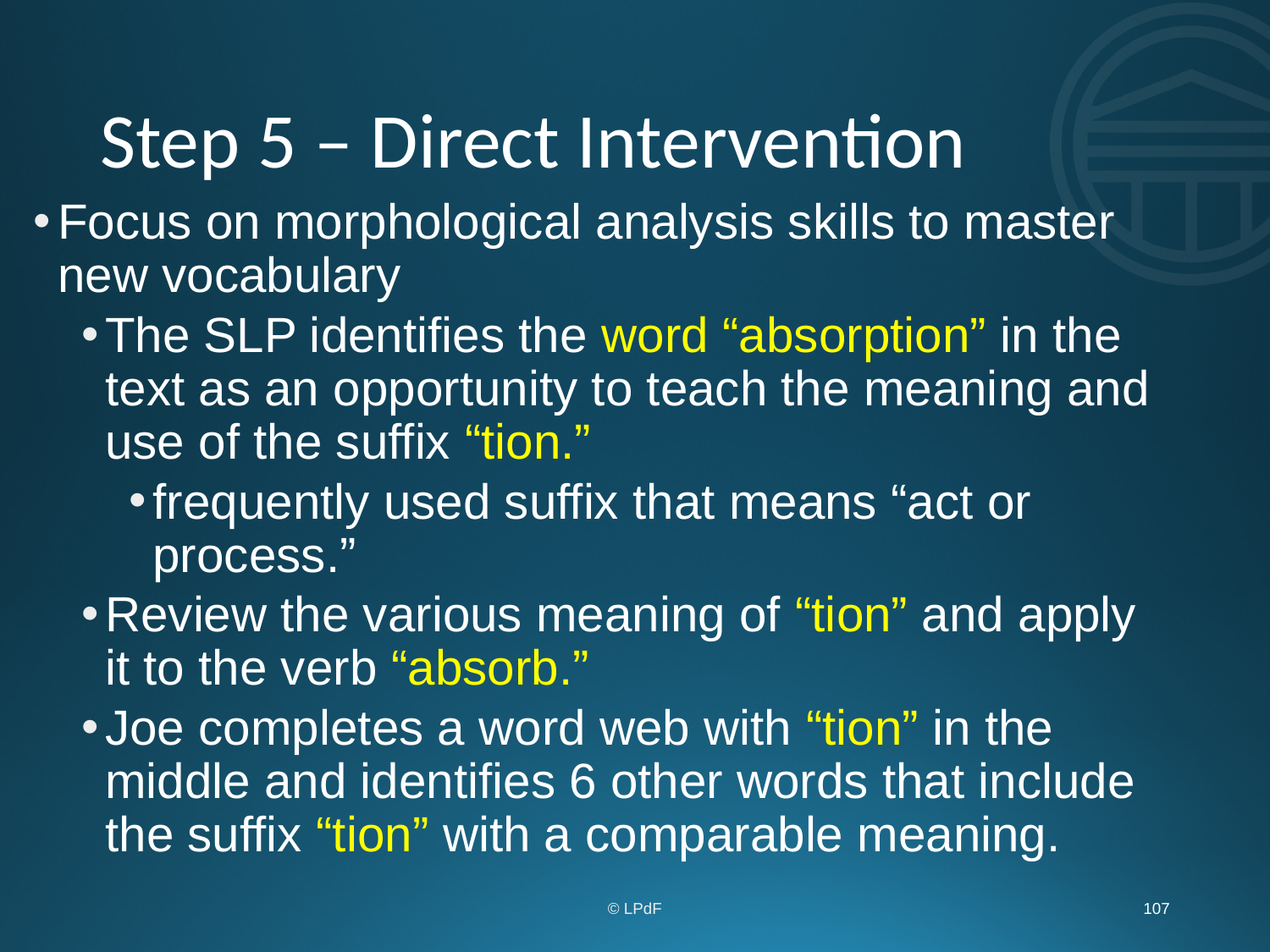

# Step 5 – Direct Intervention
Focus on morphological analysis skills to master new vocabulary
The SLP identifies the word “absorption” in the text as an opportunity to teach the meaning and use of the suffix “tion.”
frequently used suffix that means “act or process.”
Review the various meaning of “tion” and apply it to the verb “absorb.”
Joe completes a word web with “tion” in the middle and identifies 6 other words that include the suffix “tion” with a comparable meaning.
© LPdF
107